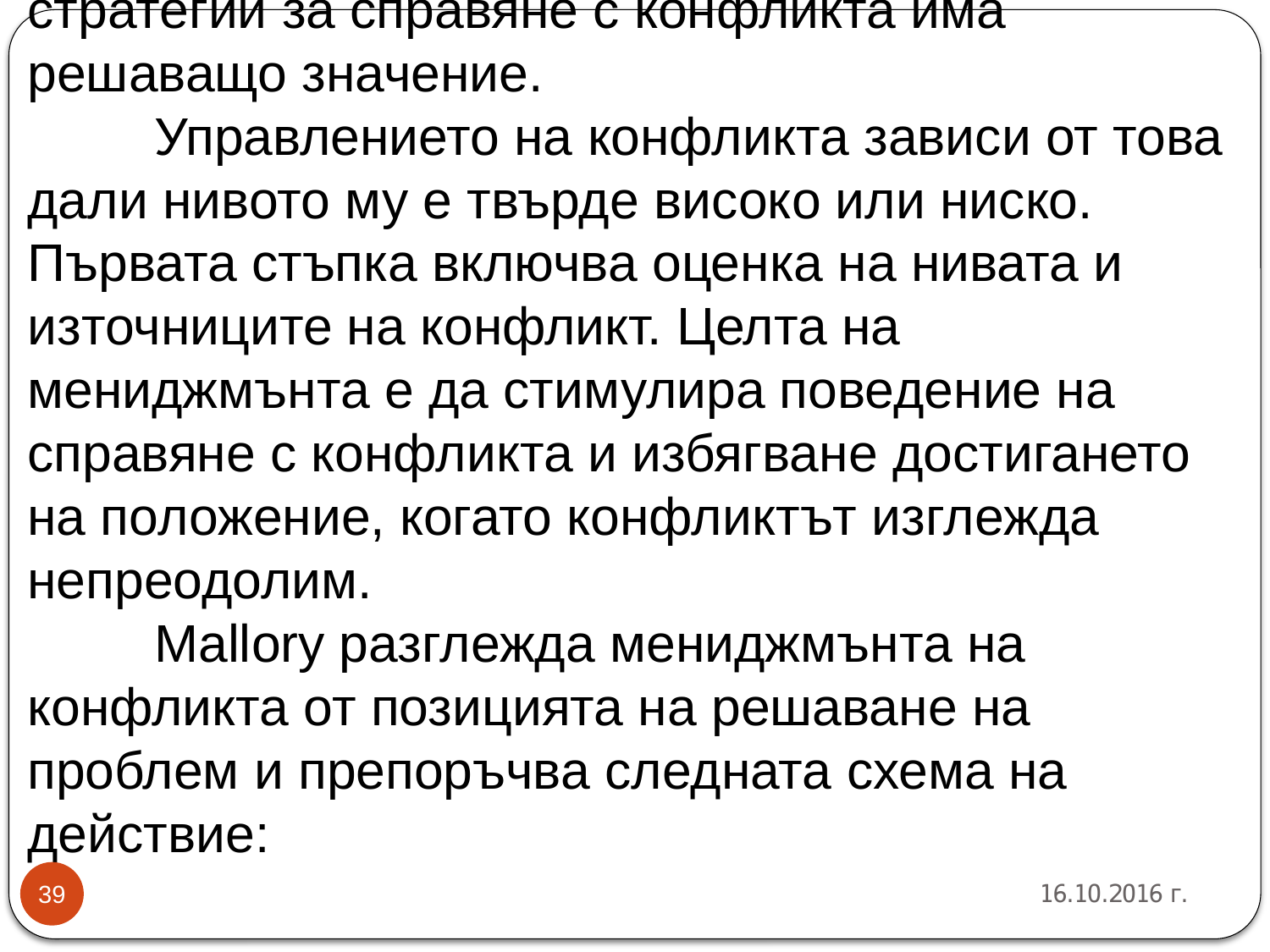

# Способността на мениджъра да направи подходящ избор сред множество стилове и стратегии за справяне с конфликта има решаващо значение. Управлението на конфликта зависи от това дали нивото му е твърде високо или ниско. Първата стъпка включва оценка на нивата и източниците на конфликт. Целта на мениджмънта е да стимулира поведение на справяне с конфликта и избягване достигането на положение, когато конфликтът изглежда непреодолим. Mallory разглежда мениджмънта на конфликта от позицията на решаване на проблем и препоръчва следната схема на действие:
16.10.2016 г.
39